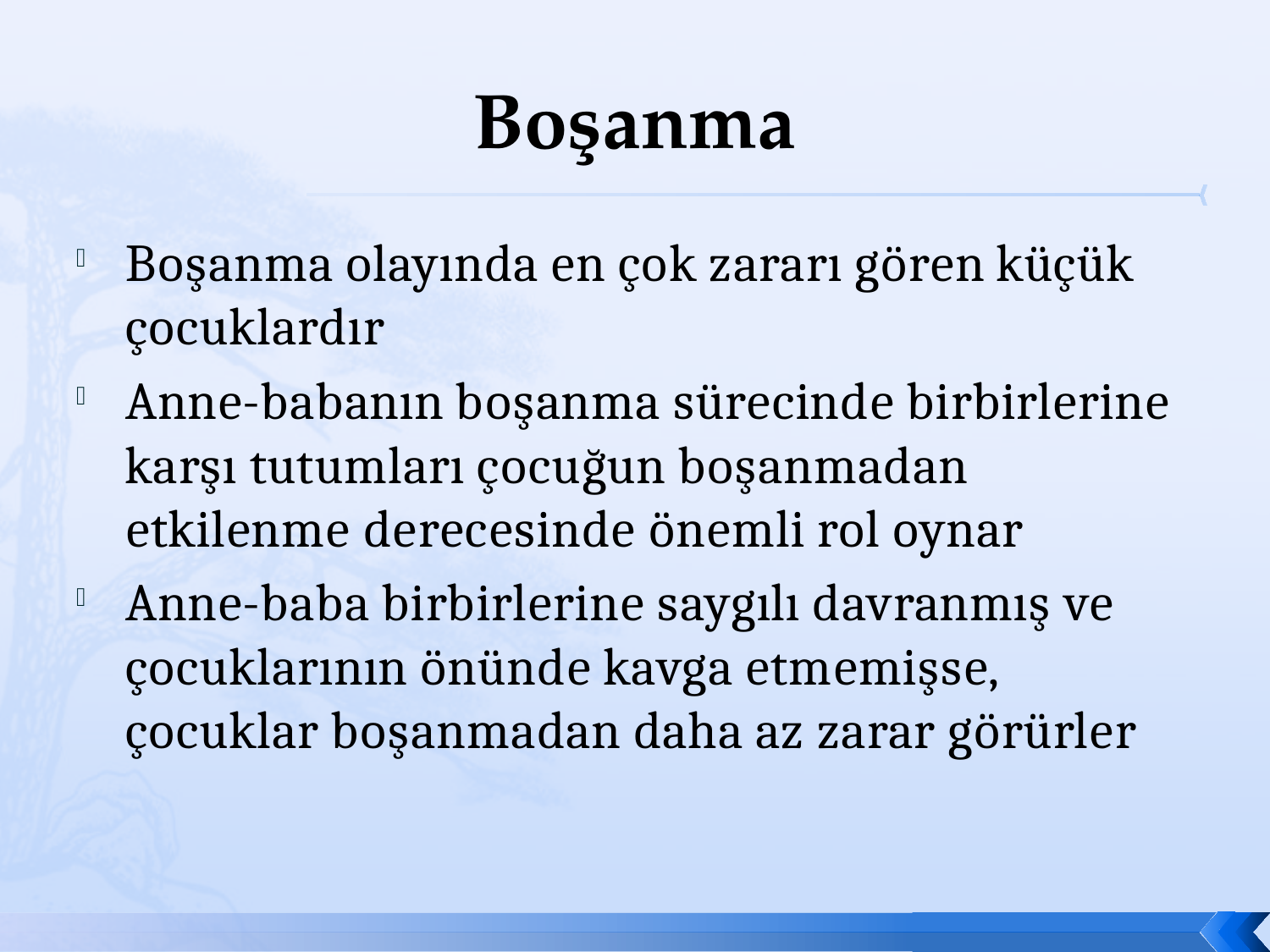

# Boşanma
Boşanma olayında en çok zararı gören küçük çocuklardır
Anne-babanın boşanma sürecinde birbirlerine karşı tutumları çocuğun boşanmadan etkilenme derecesinde önemli rol oynar
Anne-baba birbirlerine saygılı davranmış ve çocuklarının önünde kavga etmemişse, çocuklar boşanmadan daha az zarar görürler